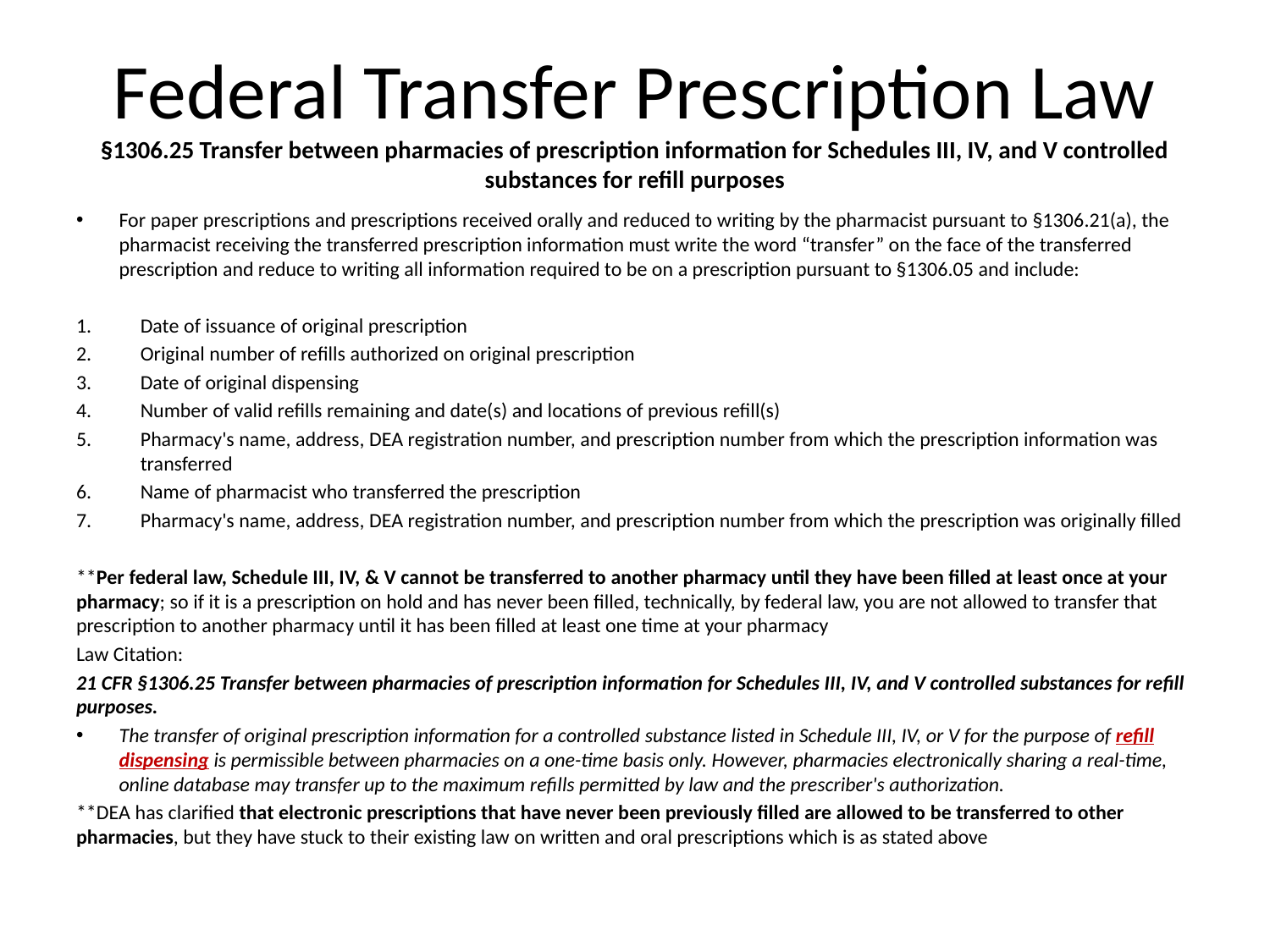

# Federal Transfer Prescription Law §1306.25 Transfer between pharmacies of prescription information for Schedules III, IV, and V controlled substances for refill purposes
For paper prescriptions and prescriptions received orally and reduced to writing by the pharmacist pursuant to §1306.21(a), the pharmacist receiving the transferred prescription information must write the word “transfer” on the face of the transferred prescription and reduce to writing all information required to be on a prescription pursuant to §1306.05 and include:

Date of issuance of original prescription
Original number of refills authorized on original prescription
Date of original dispensing
Number of valid refills remaining and date(s) and locations of previous refill(s)
Pharmacy's name, address, DEA registration number, and prescription number from which the prescription information was transferred
Name of pharmacist who transferred the prescription
Pharmacy's name, address, DEA registration number, and prescription number from which the prescription was originally filled

**Per federal law, Schedule III, IV, & V cannot be transferred to another pharmacy until they have been filled at least once at your pharmacy; so if it is a prescription on hold and has never been filled, technically, by federal law, you are not allowed to transfer that prescription to another pharmacy until it has been filled at least one time at your pharmacy
Law Citation:
21 CFR §1306.25 Transfer between pharmacies of prescription information for Schedules III, IV, and V controlled substances for refill purposes.
The transfer of original prescription information for a controlled substance listed in Schedule III, IV, or V for the purpose of refill dispensing is permissible between pharmacies on a one-time basis only. However, pharmacies electronically sharing a real-time, online database may transfer up to the maximum refills permitted by law and the prescriber's authorization.
**DEA has clarified that electronic prescriptions that have never been previously filled are allowed to be transferred to other pharmacies, but they have stuck to their existing law on written and oral prescriptions which is as stated above